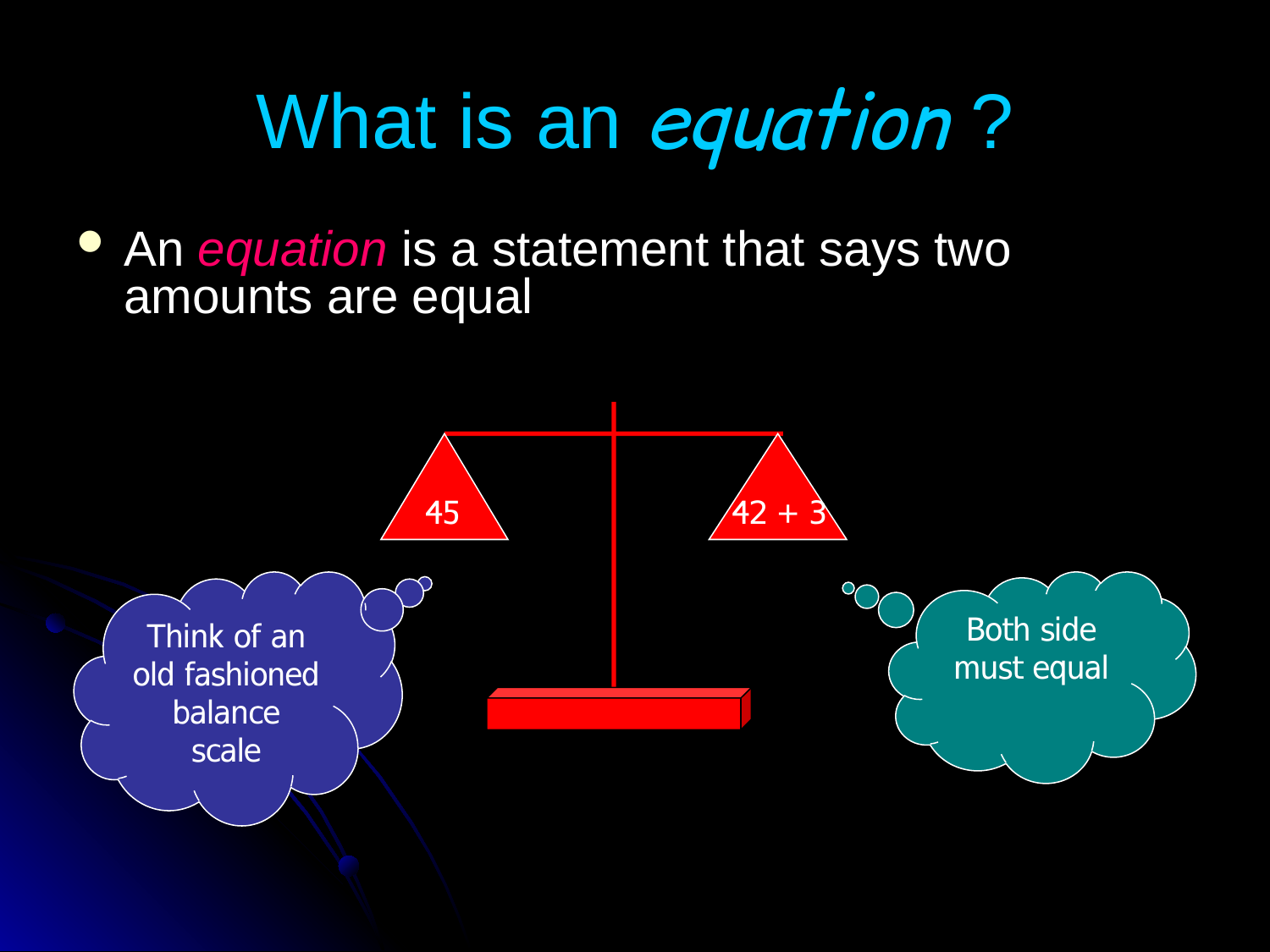

# What is an equation ?
An equation is a statement that says two amounts are equal

45
42 + 3
Think of an old fashioned balance
scale
Both side must equal